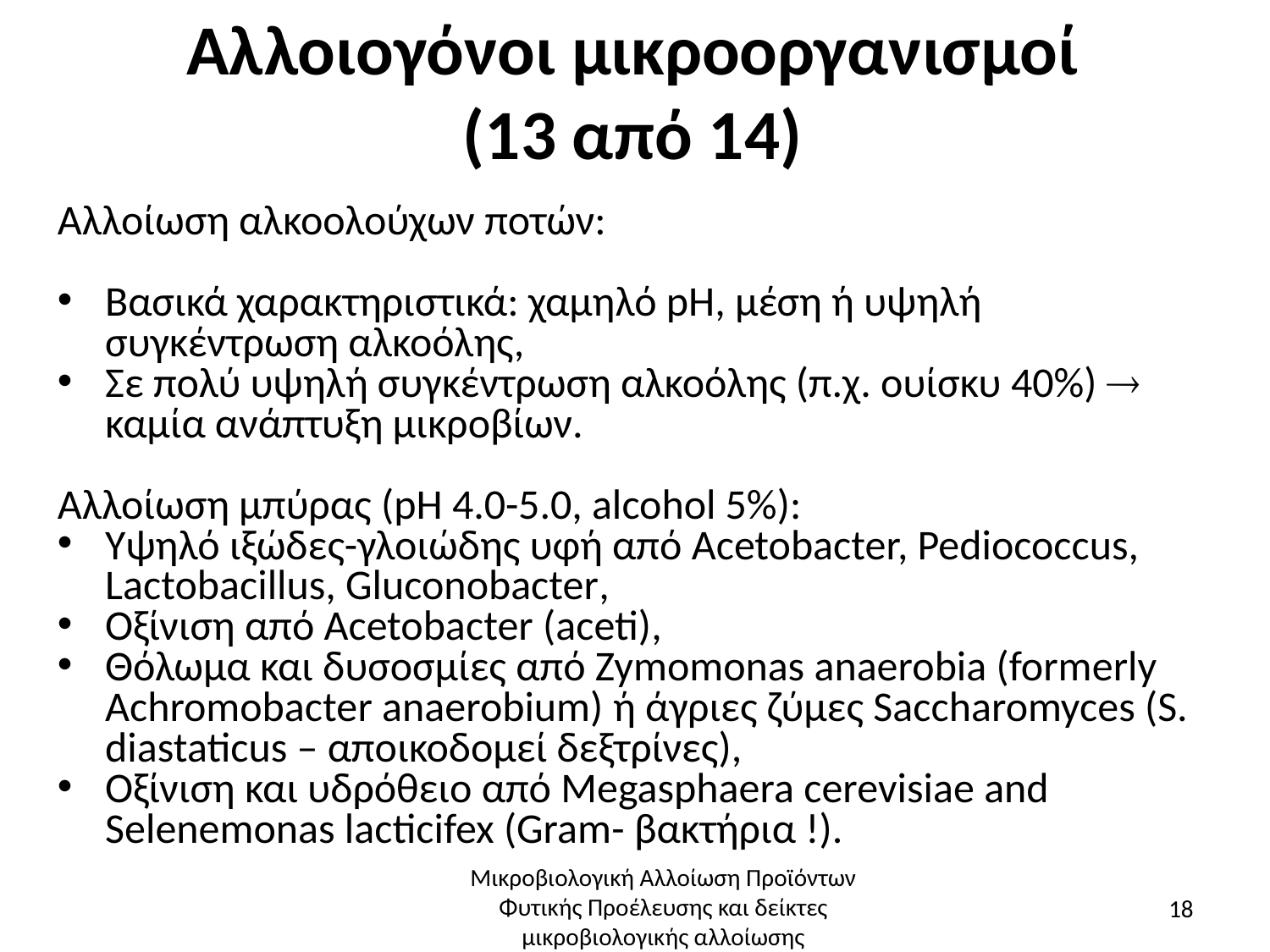

# Αλλοιογόνοι μικροοργανισμοί (13 από 14)
Αλλοίωση αλκοολούχων ποτών:

Βασικά χαρακτηριστικά: χαμηλό pH, μέση ή υψηλή συγκέντρωση αλκοόλης,
Σε πολύ υψηλή συγκέντρωση αλκοόλης (π.χ. ουίσκυ 40%) → καμία ανάπτυξη μικροβίων.

Αλλοίωση μπύρας (pH 4.0-5.0, alcohol 5%):
Υψηλό ιξώδες-γλοιώδης υφή από Acetobacter, Pediococcus, Lactobacillus, Gluconobacter,
Οξίνιση από Acetobacter (aceti),
Θόλωμα και δυσοσμίες από Zymomonas anaerobia (formerly Achromobacter anaerobium) ή άγριες ζύμες Saccharomyces (S. diastaticus – αποικοδομεί δεξτρίνες),
Οξίνιση και υδρόθειο από Megasphaera cerevisiae and Selenemonas lacticifex (Gram- βακτήρια !).
Μικροβιολογική Αλλοίωση Προϊόντων Φυτικής Προέλευσης και δείκτες μικροβιολογικής αλλοίωσης
18